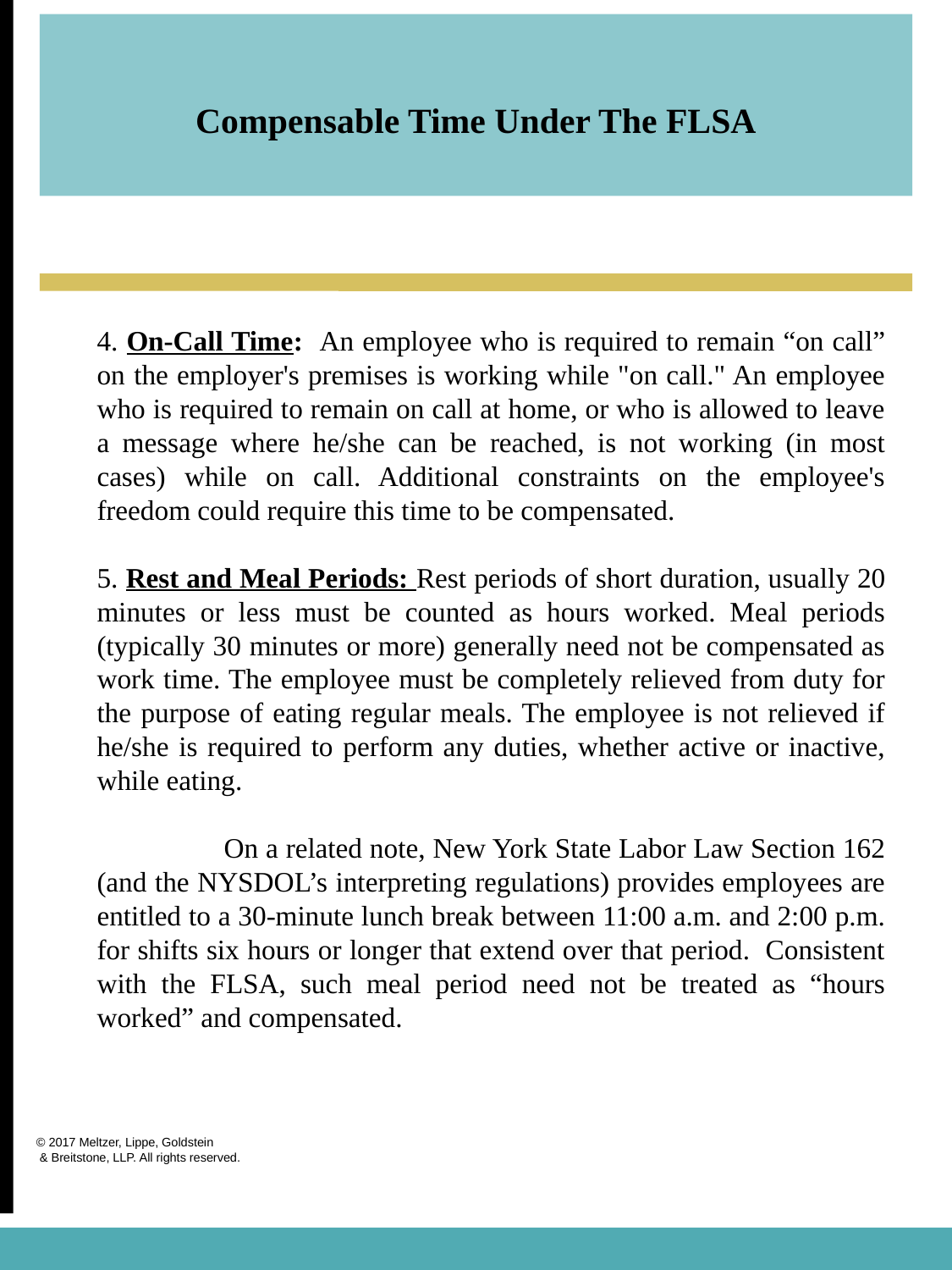

Compensable Time Under The FLSA
4. On-Call Time:  An employee who is required to remain “on call” on the employer's premises is working while "on call." An employee who is required to remain on call at home, or who is allowed to leave a message where he/she can be reached, is not working (in most cases) while on call. Additional constraints on the employee's freedom could require this time to be compensated.

5. Rest and Meal Periods: Rest periods of short duration, usually 20 minutes or less must be counted as hours worked. Meal periods (typically 30 minutes or more) generally need not be compensated as work time. The employee must be completely relieved from duty for the purpose of eating regular meals. The employee is not relieved if he/she is required to perform any duties, whether active or inactive, while eating.

	On a related note, New York State Labor Law Section 162 (and the NYSDOL’s interpreting regulations) provides employees are entitled to a 30-minute lunch break between 11:00 a.m. and 2:00 p.m. for shifts six hours or longer that extend over that period.  Consistent with the FLSA, such meal period need not be treated as “hours worked” and compensated.